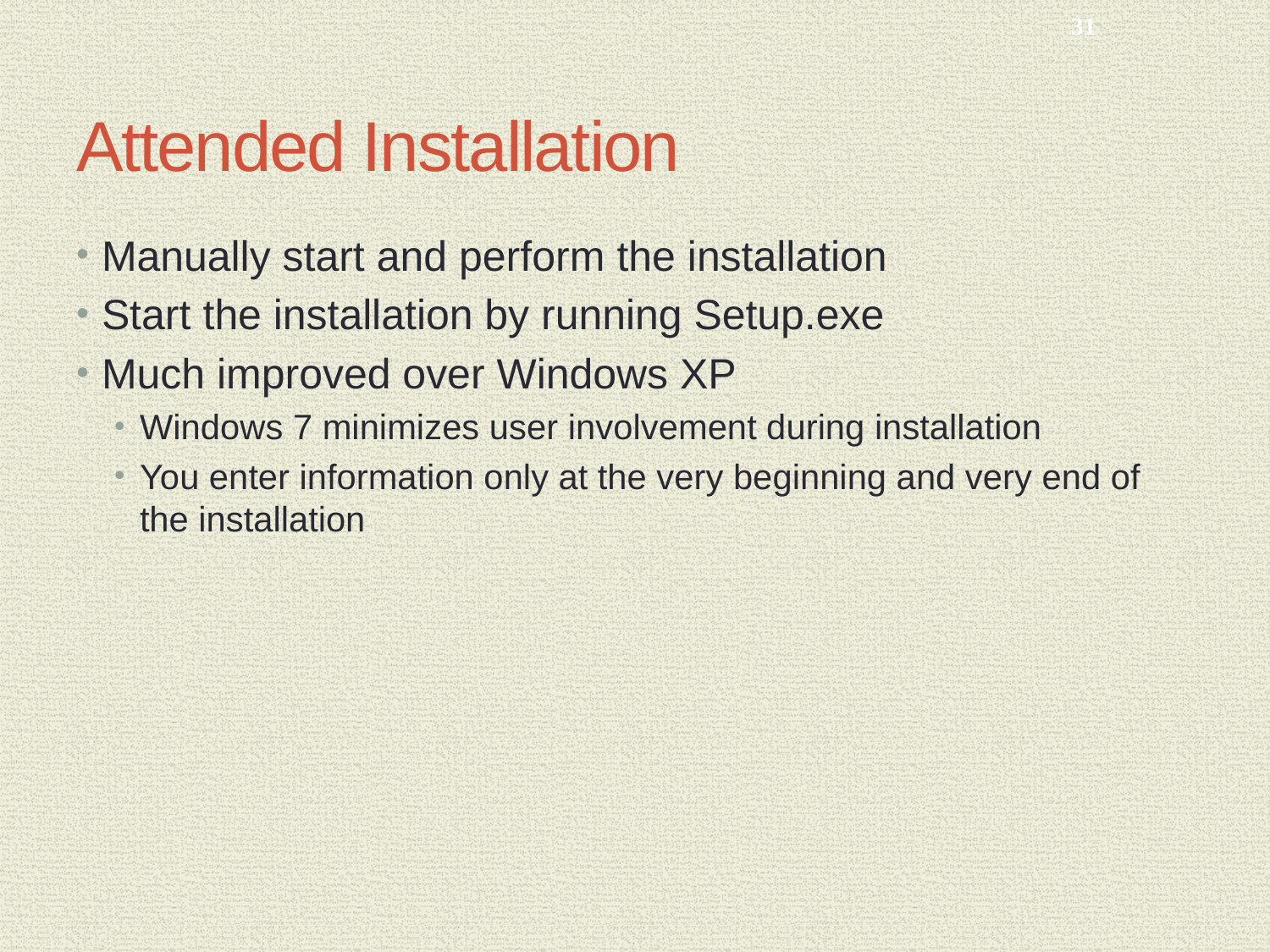

31
# Attended Installation
Manually start and perform the installation
Start the installation by running Setup.exe
Much improved over Windows XP
Windows 7 minimizes user involvement during installation
You enter information only at the very beginning and very end of the installation